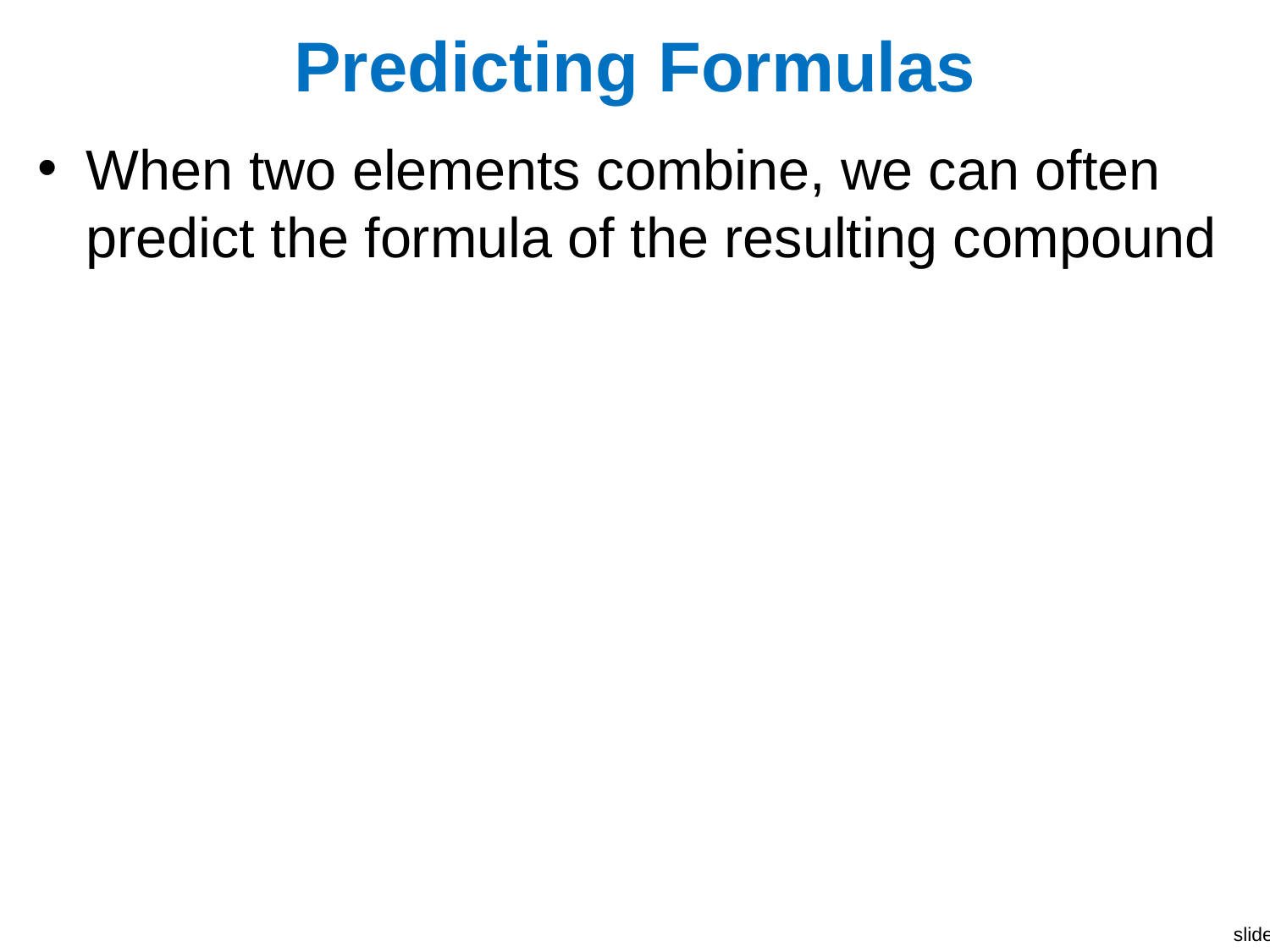

# Predicting Formulas
When two elements combine, we can often predict the formula of the resulting compound